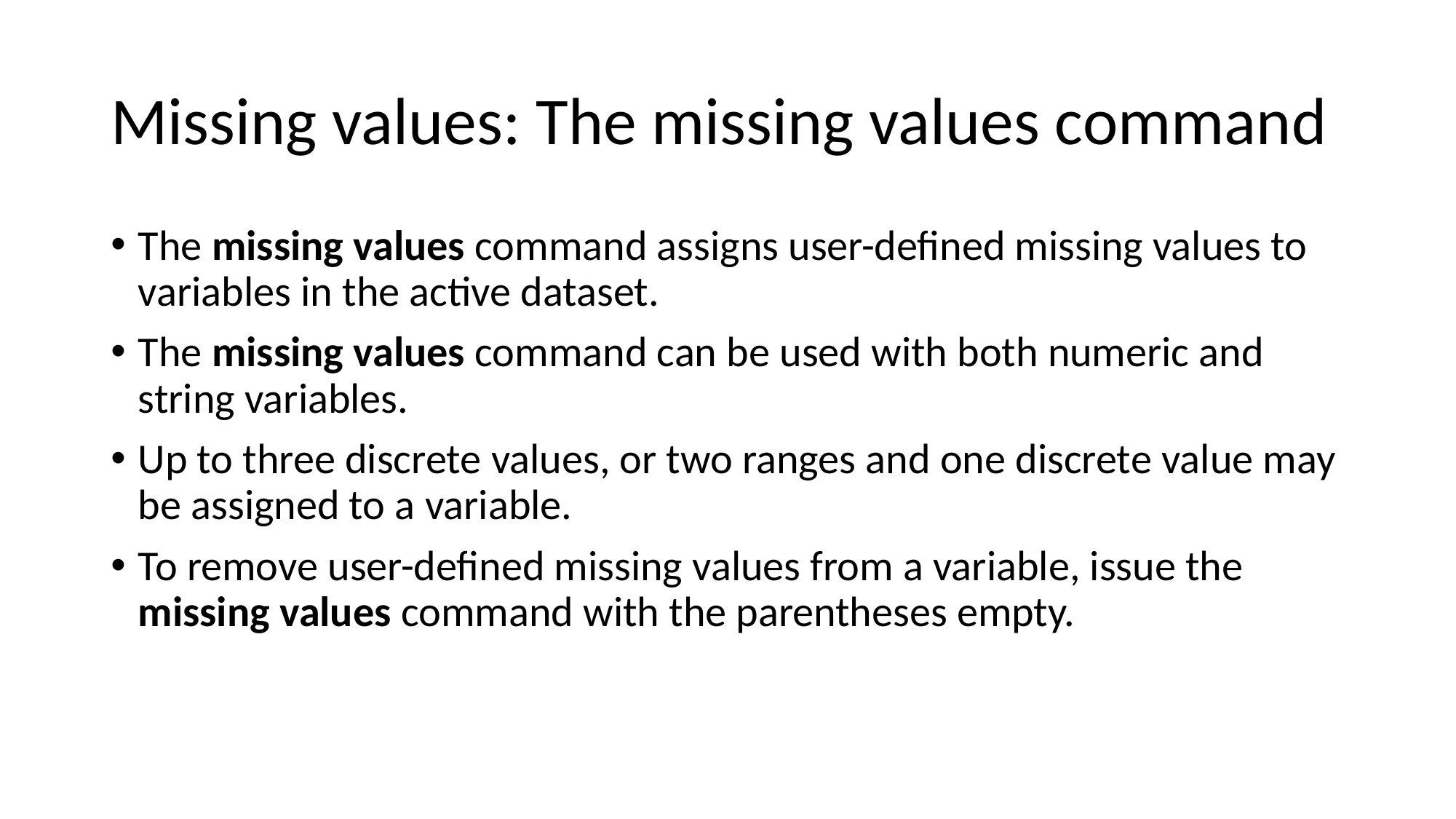

# Missing values: The missing values command
The missing values command assigns user-defined missing values to variables in the active dataset.
The missing values command can be used with both numeric and string variables.
Up to three discrete values, or two ranges and one discrete value may be assigned to a variable.
To remove user-defined missing values from a variable, issue the missing values command with the parentheses empty.